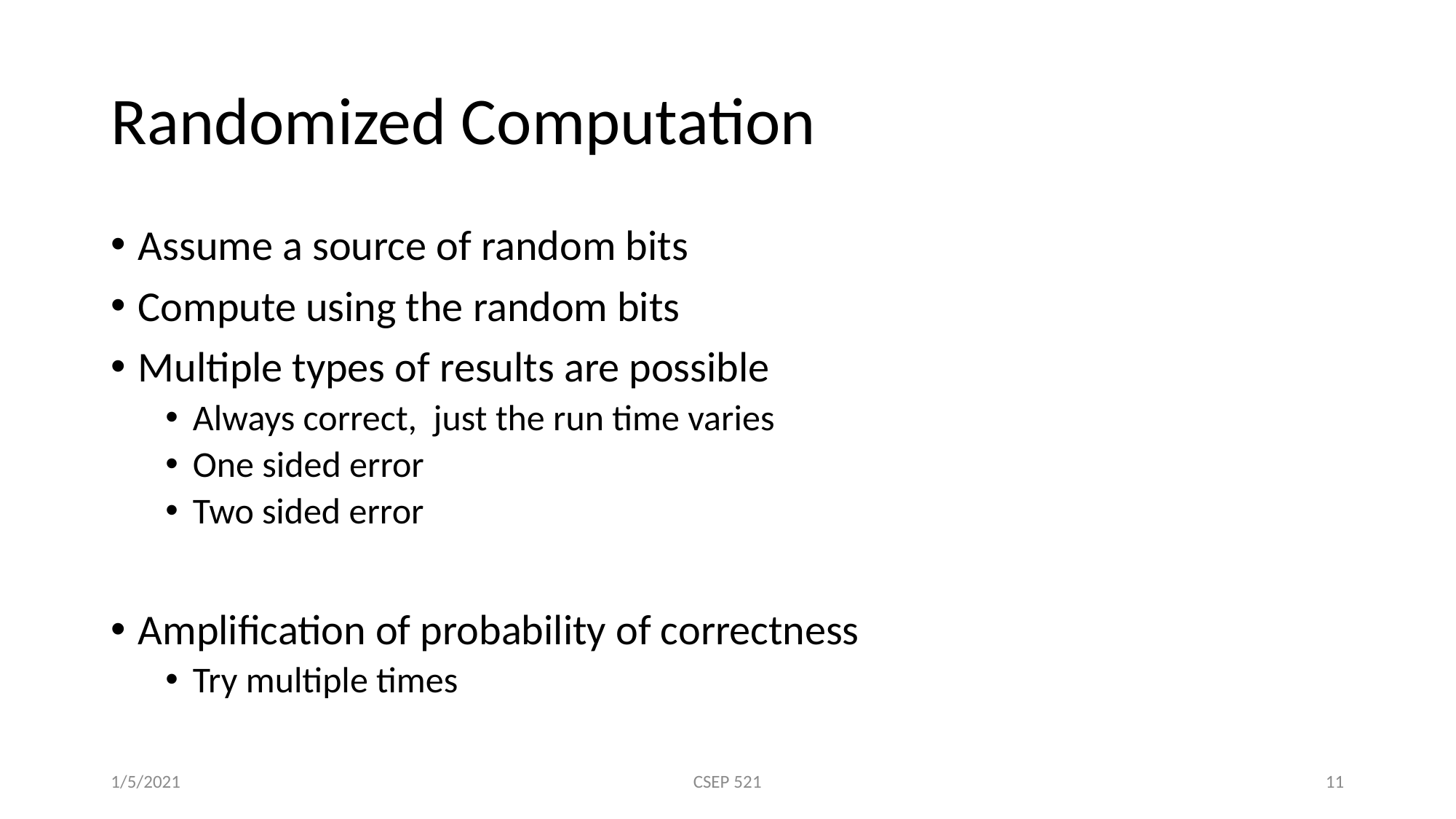

# Randomized Computation
Assume a source of random bits
Compute using the random bits
Multiple types of results are possible
Always correct,  just the run time varies
One sided error
Two sided error

Amplification of probability of correctness
Try multiple times
1/5/2021
CSEP 521
11